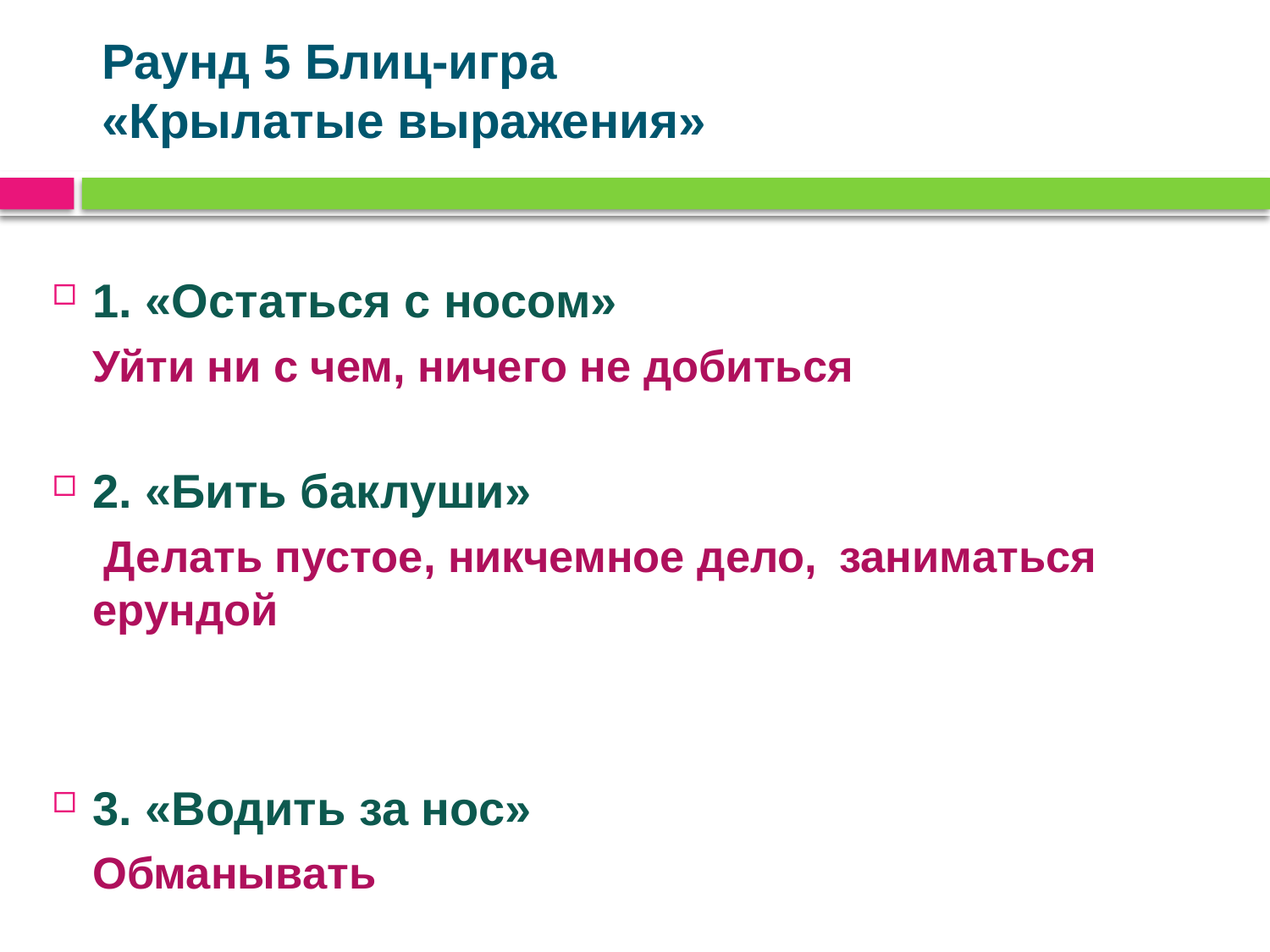

# Раунд 5 Блиц-игра «Крылатые выражения»

1. «Остаться с носом»
				Уйти ни с чем, ничего не добиться

2. «Бить баклуши»
				 Делать пустое, никчемное дело, 				заниматься ерундой

3. «Водить за нос»
						Обманывать